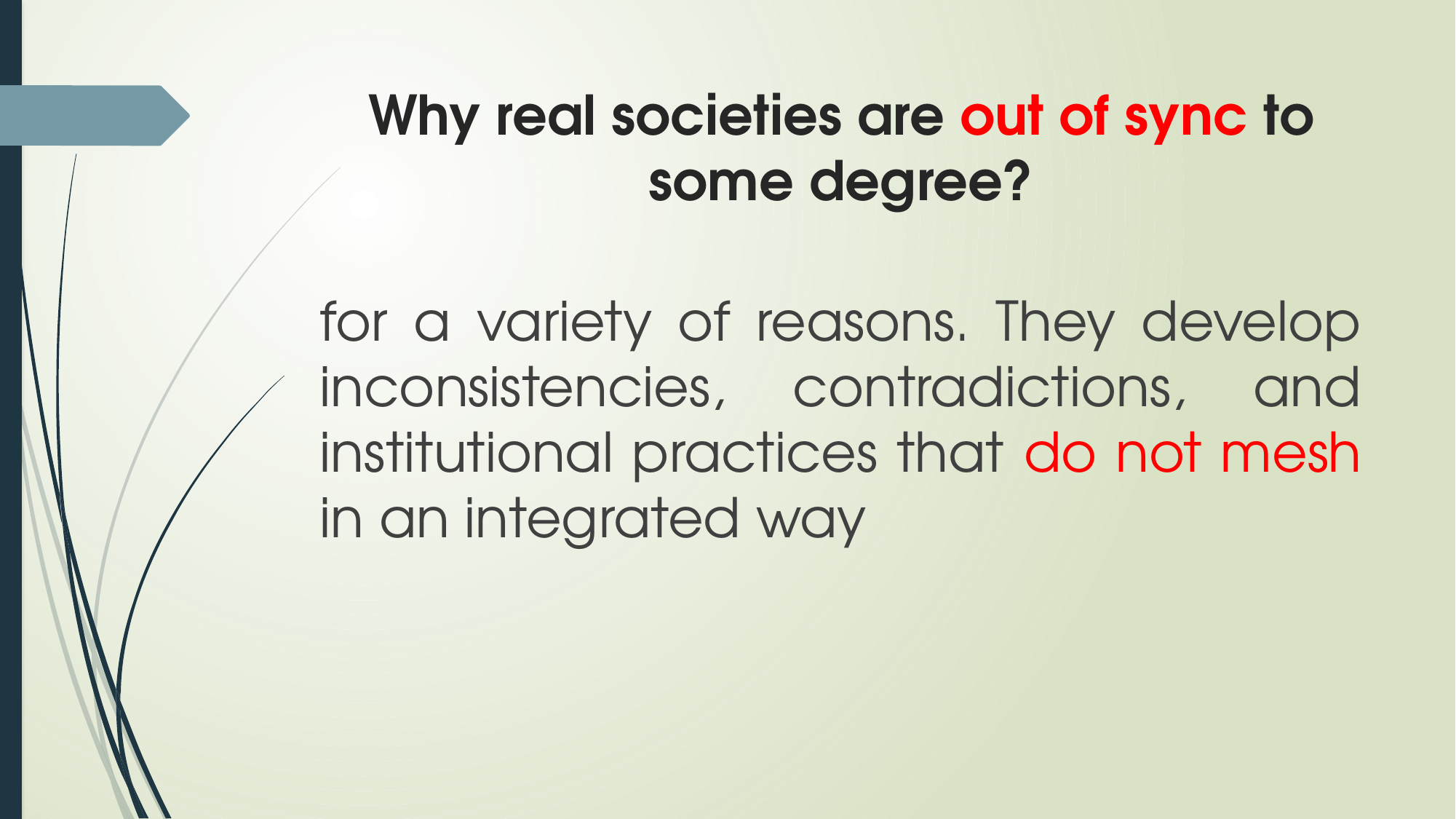

# Why real societies are out of sync to some degree?
for a variety of reasons. They develop inconsistencies, contradictions, and institutional practices that do not mesh in an integrated way